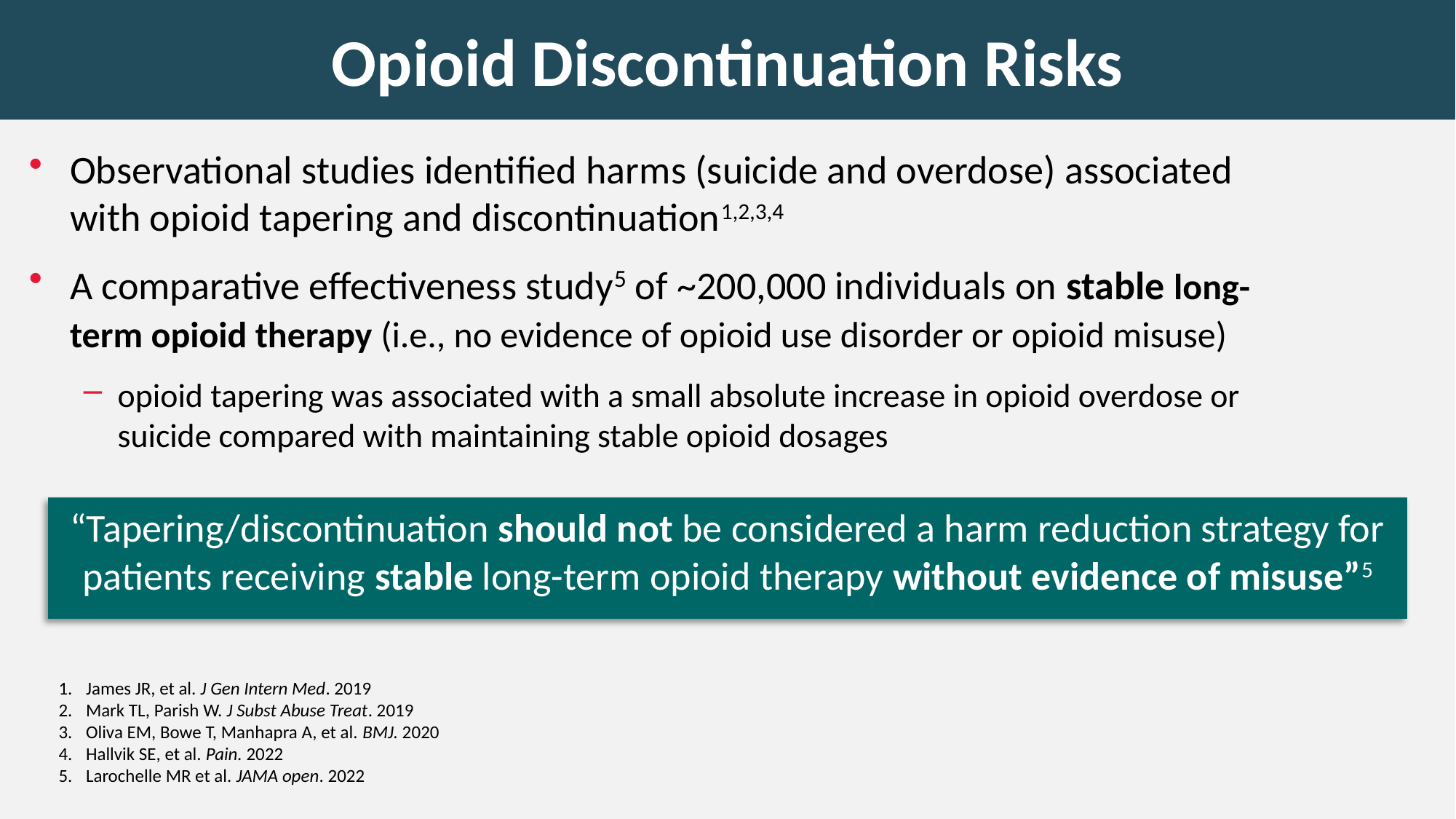

# Opioid Discontinuation Risks
Observational studies identified harms (suicide and overdose) associated with opioid tapering and discontinuation1,2,3,4
A comparative effectiveness study5 of ~200,000 individuals on stable long-term opioid therapy (i.e., no evidence of opioid use disorder or opioid misuse)
opioid tapering was associated with a small absolute increase in opioid overdose or suicide compared with maintaining stable opioid dosages
“Tapering/discontinuation should not be considered a harm reduction strategy for patients receiving stable long-term opioid therapy without evidence of misuse”5
James JR, et al. J Gen Intern Med. 2019
Mark TL, Parish W. J Subst Abuse Treat. 2019
Oliva EM, Bowe T, Manhapra A, et al. BMJ. 2020
Hallvik SE, et al. Pain. 2022
Larochelle MR et al. JAMA open. 2022